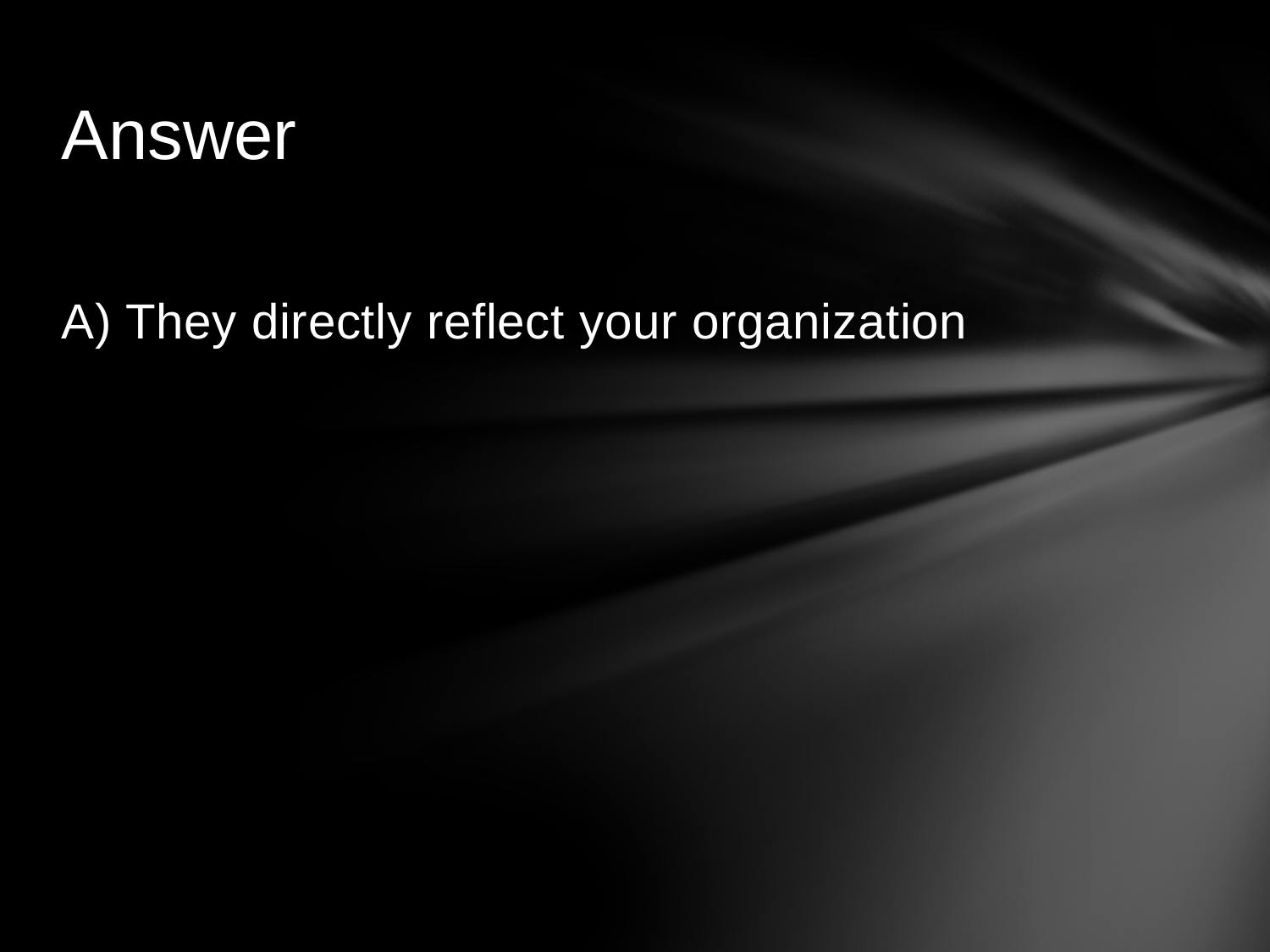

# Answer

A) They directly reflect your organization